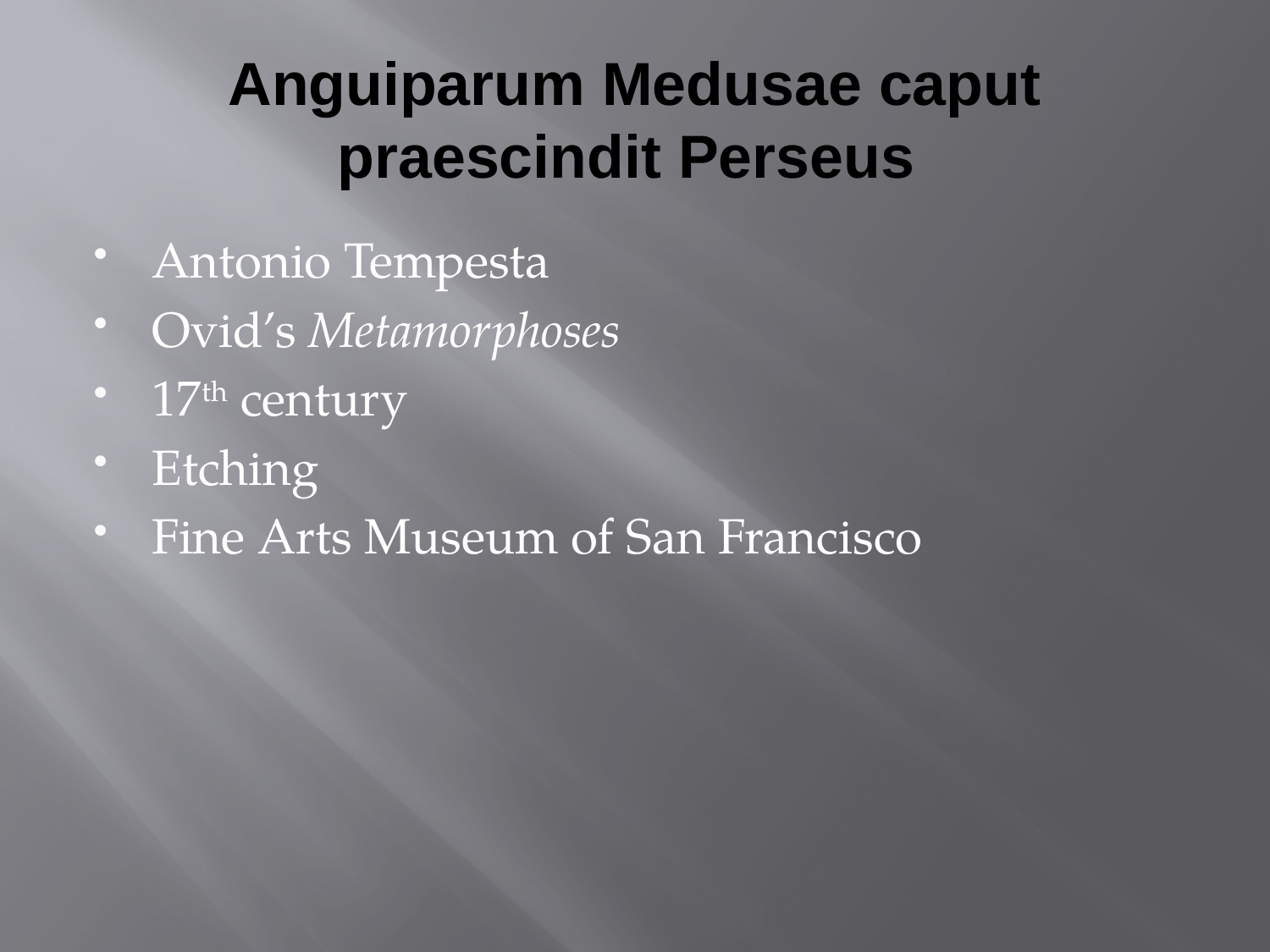

# Anguiparum Medusae caput praescindit Perseus
Antonio Tempesta
Ovid’s Metamorphoses
17th century
Etching
Fine Arts Museum of San Francisco